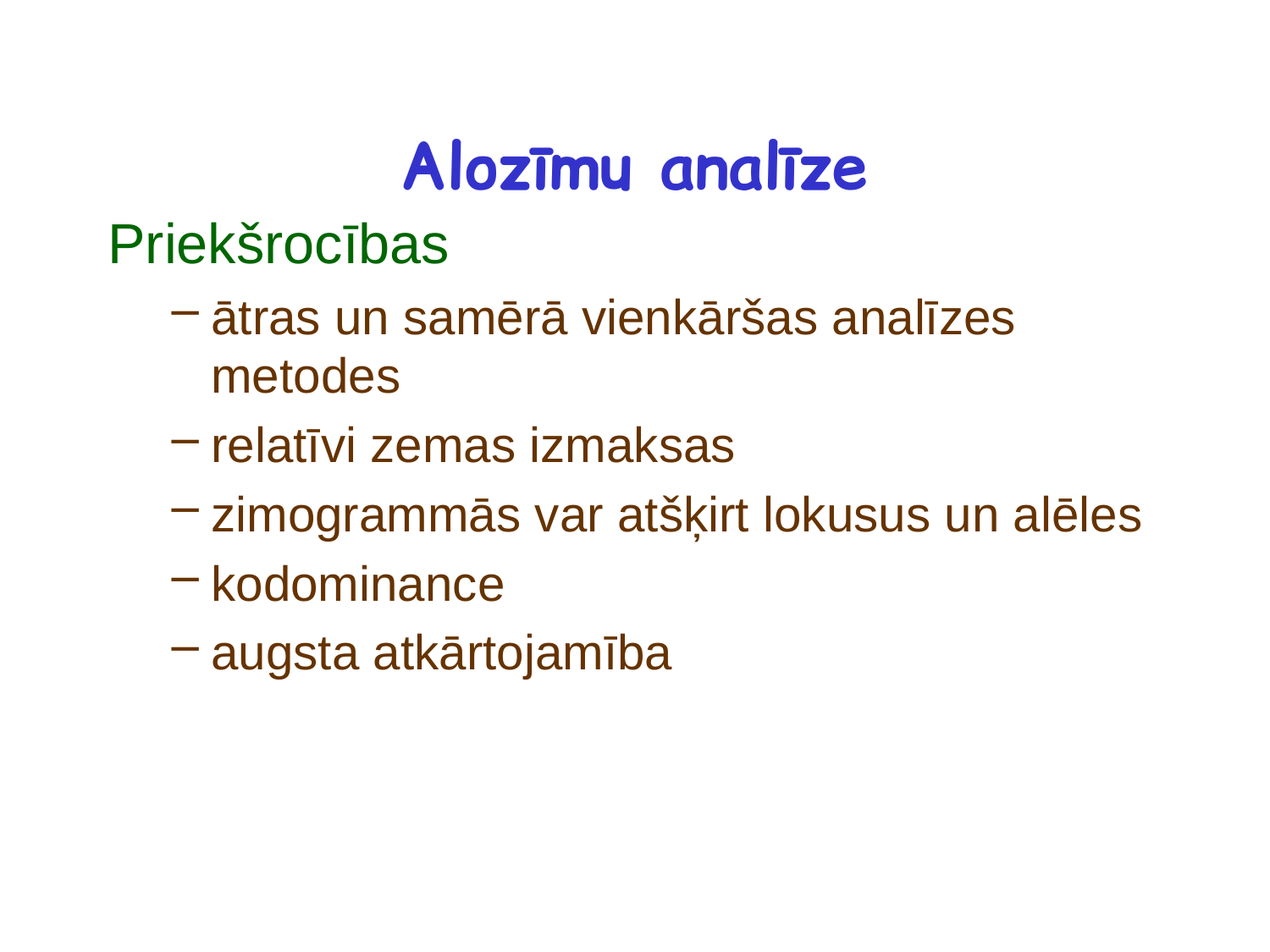

# Alozīmu analīze
Priekšrocības
ātras un samērā vienkāršas analīzes metodes
relatīvi zemas izmaksas
zimogrammās var atšķirt lokusus un alēles
kodominance
augsta atkārtojamība